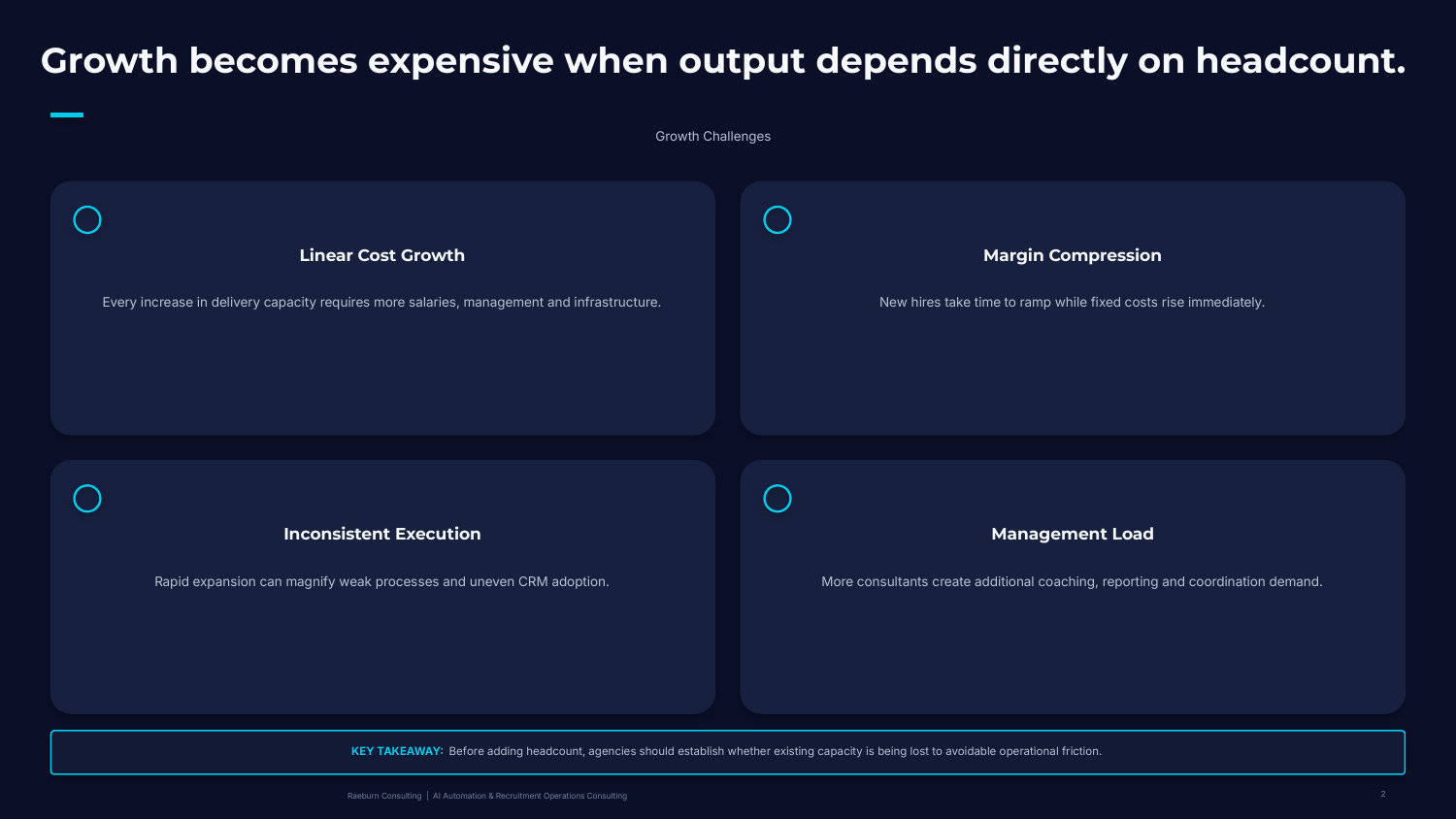

Growth becomes expensive when output depends directly on headcount.

Growth Challenges

Linear Cost Growth
Margin Compression
Every increase in delivery capacity requires more salaries, management and infrastructure.
New hires take time to ramp while fixed costs rise immediately.

Inconsistent Execution
Management Load
Rapid expansion can magnify weak processes and uneven CRM adoption.
More consultants create additional coaching, reporting and coordination demand.

KEY TAKEAWAY:  Before adding headcount, agencies should establish whether existing capacity is being lost to avoidable operational friction.
2
Raeburn Consulting  |  AI Automation & Recruitment Operations Consulting